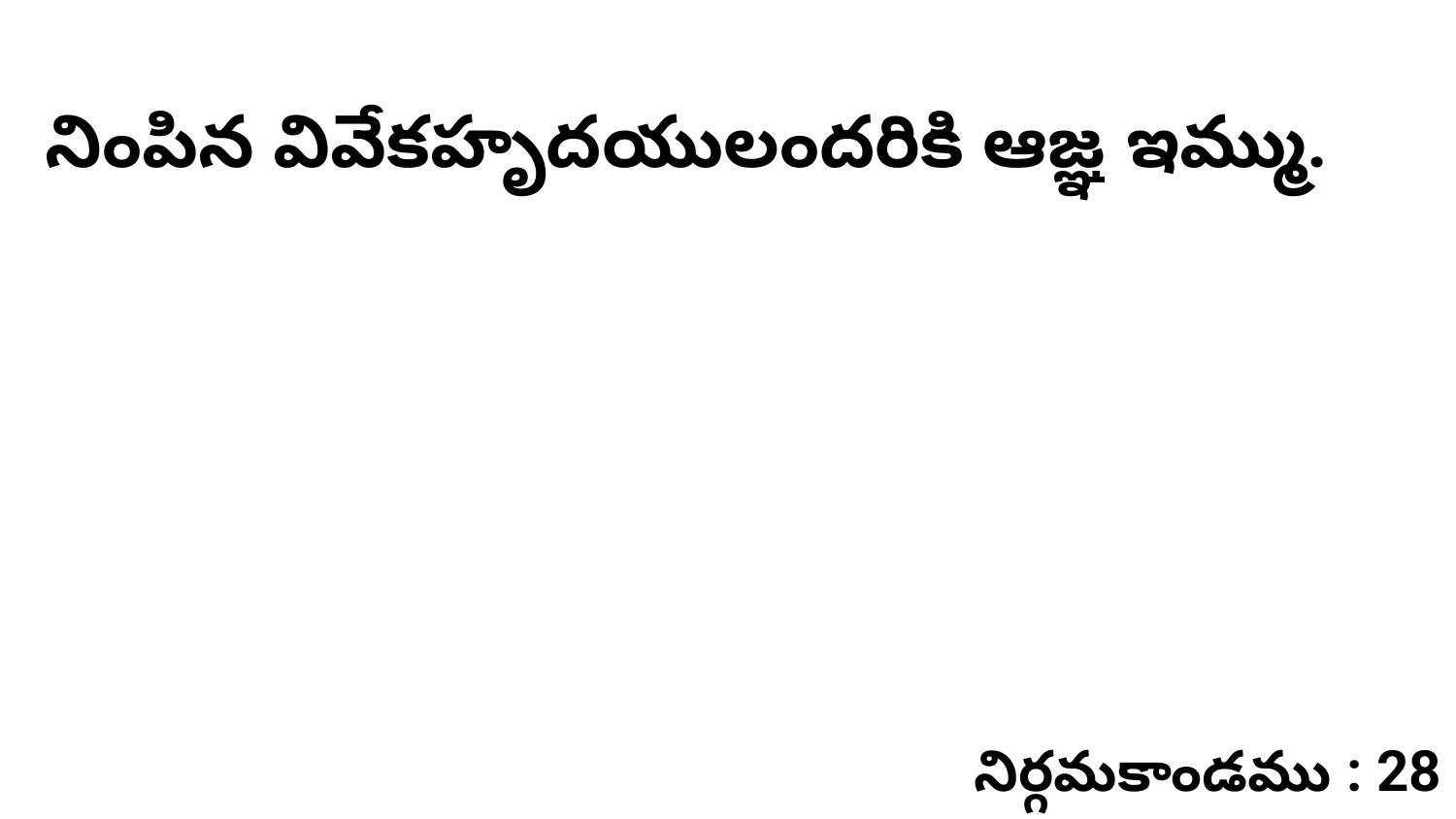

నింపిన వివేకహృదయులందరికి ఆజ్ఞ ఇమ్ము.
నిర్గమకాండము : 28